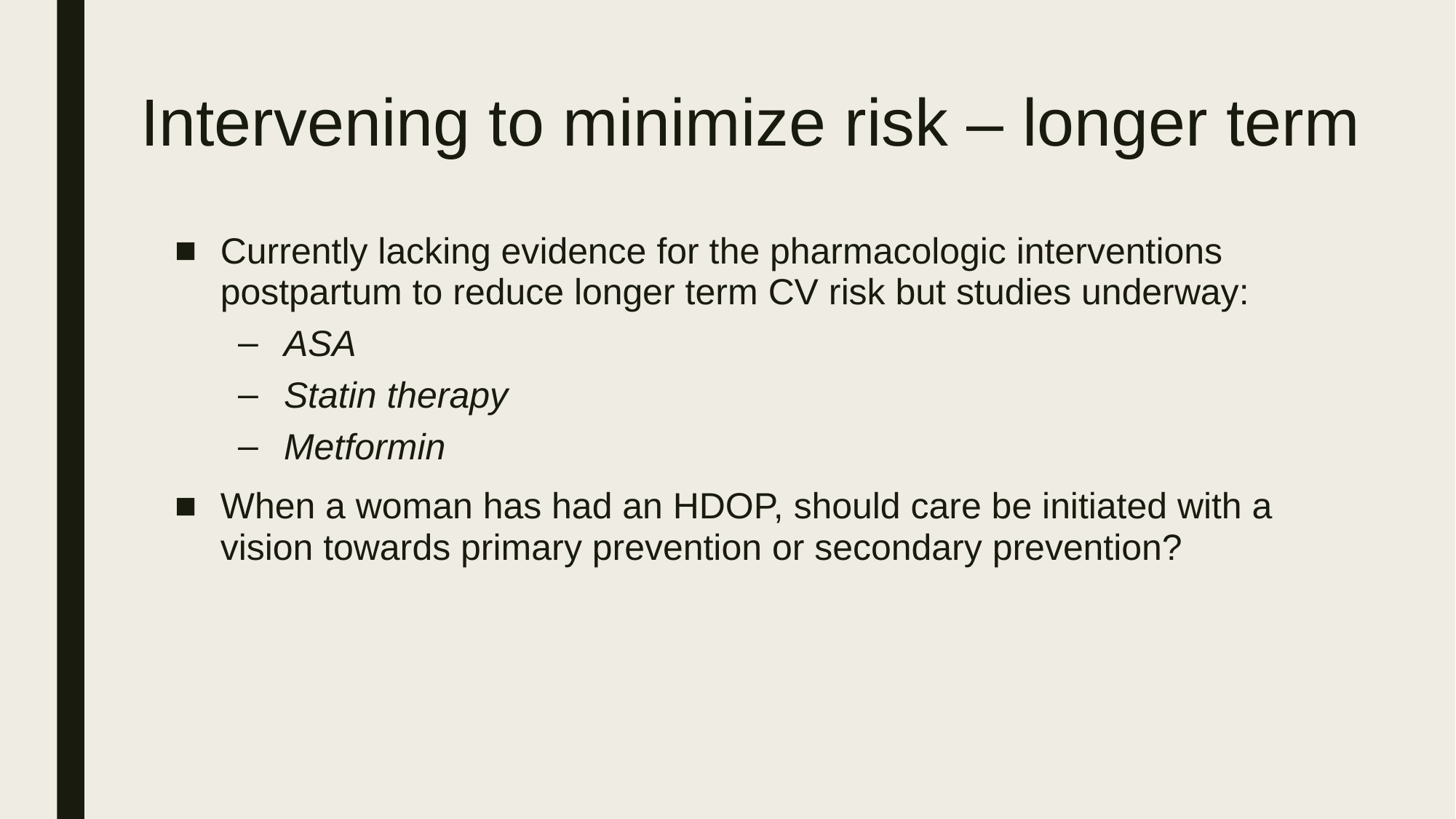

# Intervening to minimize risk – longer term
Currently lacking evidence for the pharmacologic interventions postpartum to reduce longer term CV risk but studies underway:
ASA
Statin therapy
Metformin
When a woman has had an HDOP, should care be initiated with a vision towards primary prevention or secondary prevention?